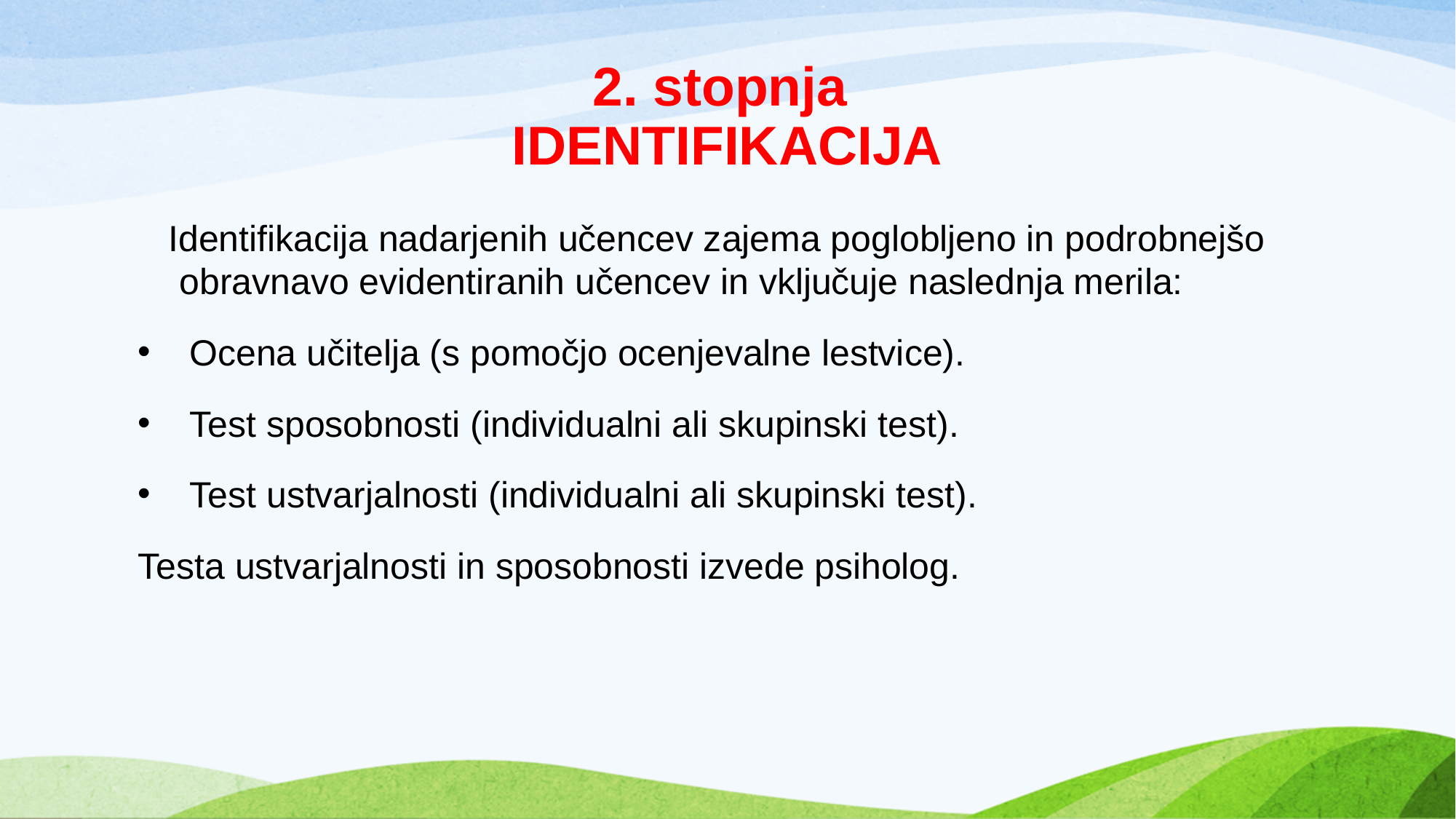

# 2. stopnja IDENTIFIKACIJA
   Identifikacija nadarjenih učencev zajema poglobljeno in podrobnejšo obravnavo evidentiranih učencev in vključuje naslednja merila:
 Ocena učitelja (s pomočjo ocenjevalne lestvice).
 Test sposobnosti (individualni ali skupinski test).
 Test ustvarjalnosti (individualni ali skupinski test).
Testa ustvarjalnosti in sposobnosti izvede psiholog.